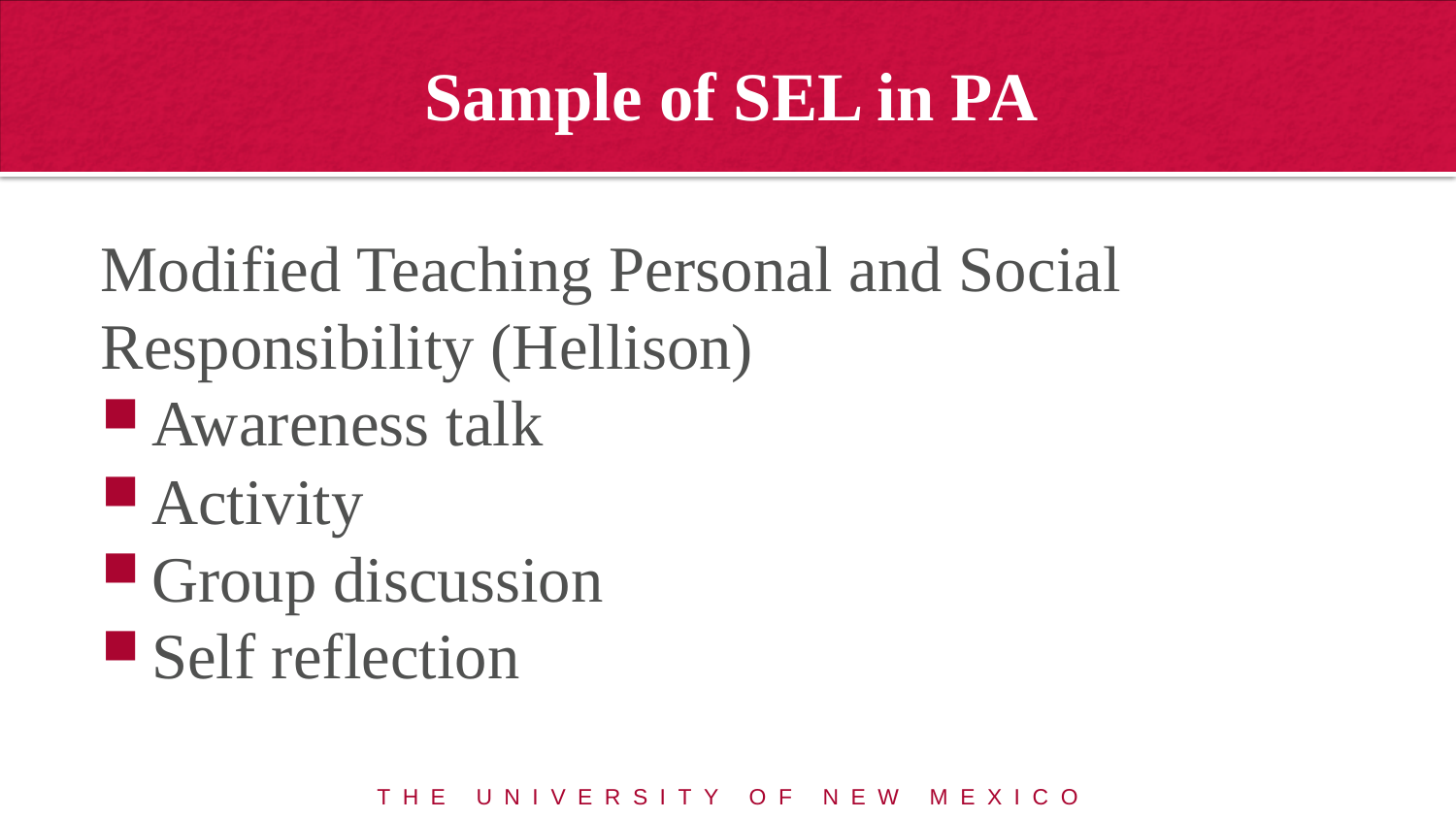

# Sample of SEL in PA
Modified Teaching Personal and Social Responsibility (Hellison)
Awareness talk
Activity
Group discussion
Self reflection